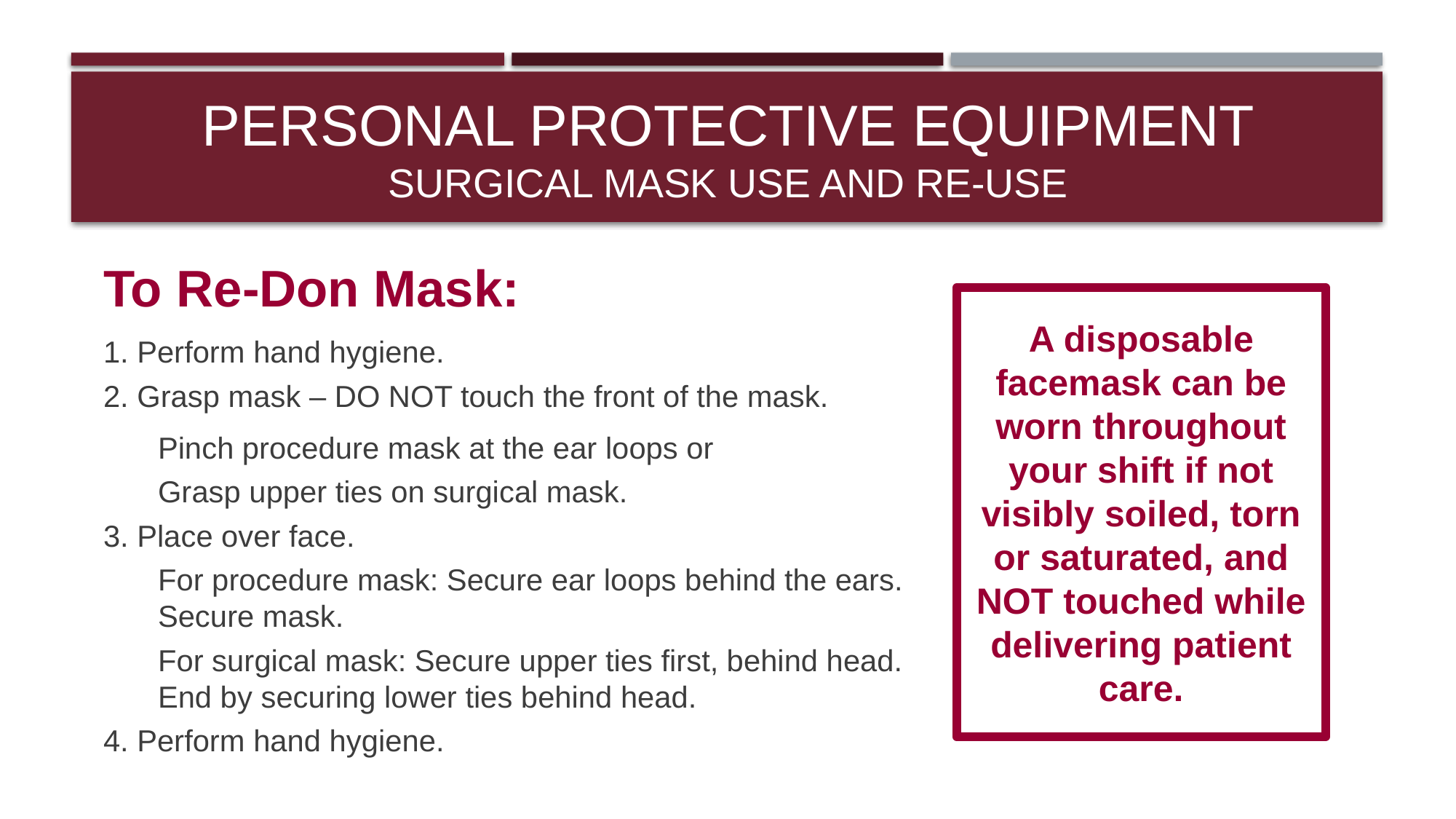

# PERSONAL Protective EQUIPMENT Surgical mask use AND RE-USE
To Re-Don Mask:
1. Perform hand hygiene.
2. Grasp mask – DO NOT touch the front of the mask.
Pinch procedure mask at the ear loops or
Grasp upper ties on surgical mask.
3. Place over face.
For procedure mask: Secure ear loops behind the ears. Secure mask.
For surgical mask: Secure upper ties first, behind head. End by securing lower ties behind head.
4. Perform hand hygiene.

A disposable facemask can be worn throughout your shift if not visibly soiled, torn or saturated, and NOT touched while delivering patient care.